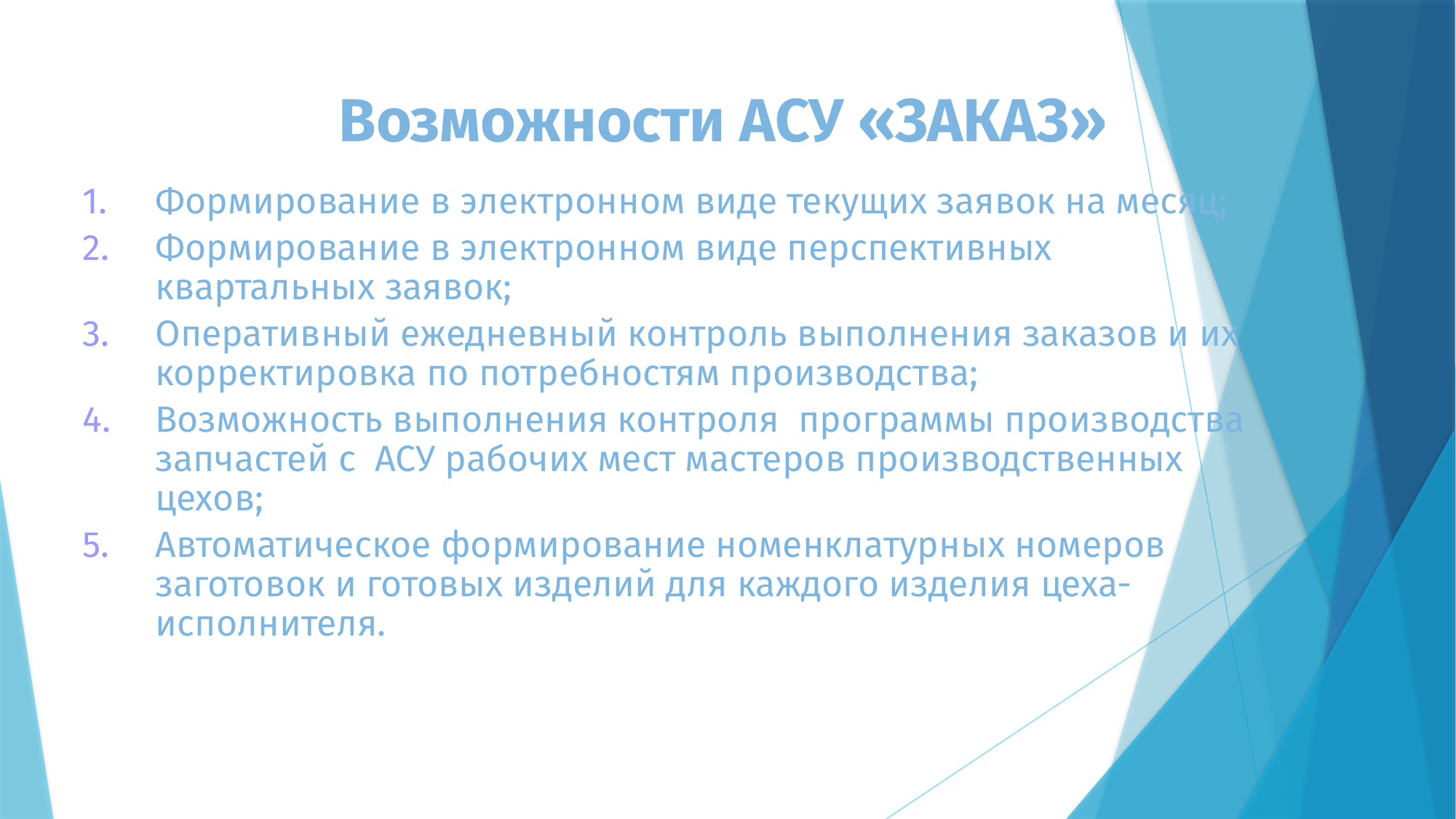

Возможности АСУ «ЗАКАЗ»
Формирование в электронном виде текущих заявок на месяц;
Формирование в электронном виде перспективных квартальных заявок;
Оперативный ежедневный контроль выполнения заказов и их корректировка по потребностям производства;
Возможность выполнения контроля  программы производства запчастей с  АСУ рабочих мест мастеров производственных цехов;
Автоматическое формирование номенклатурных номеров заготовок и готовых изделий для каждого изделия цеха-исполнителя.